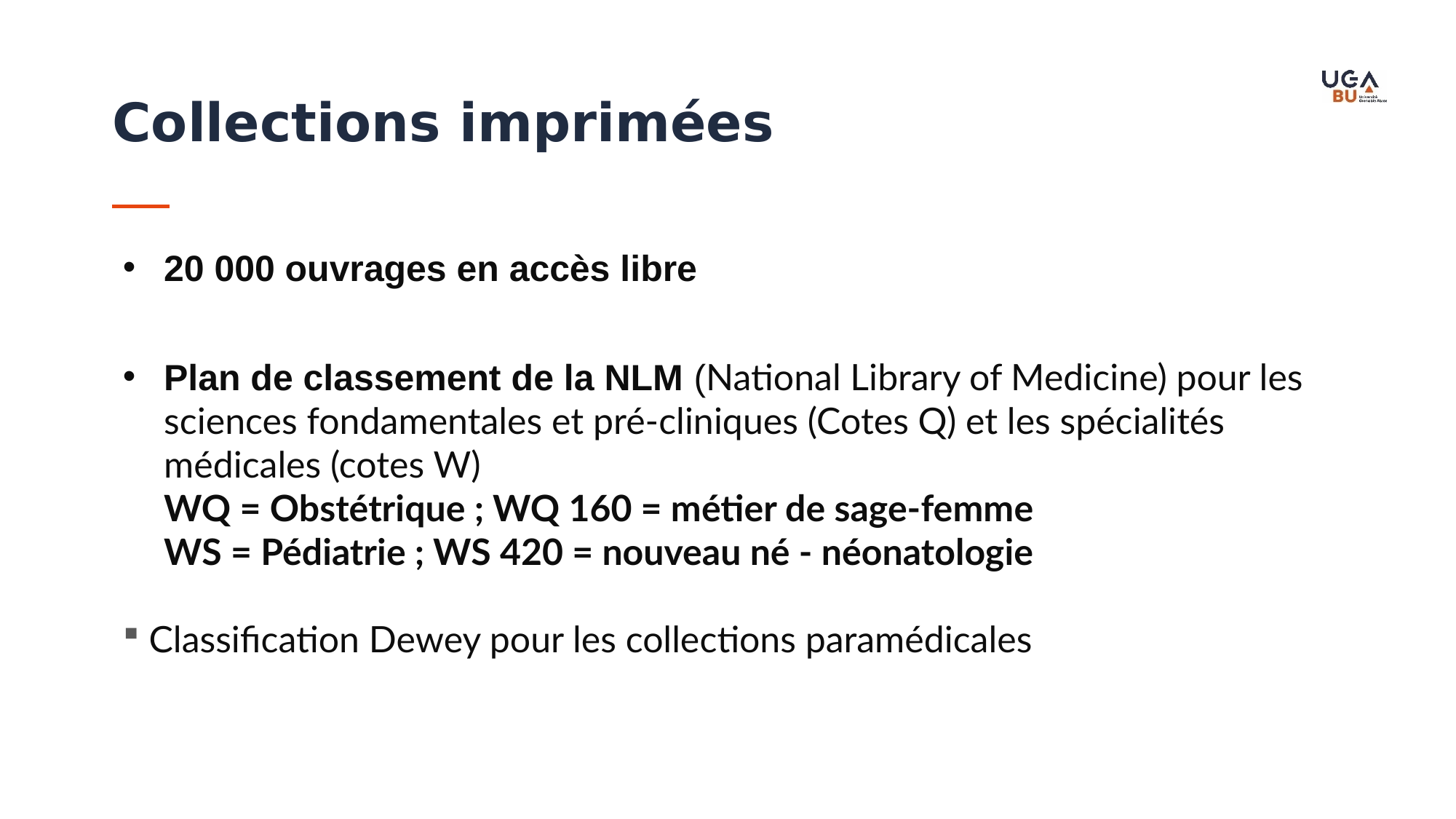

Collections imprimées
20 000 ouvrages en accès libre

Plan de classement de la NLM (National Library of Medicine) pour les sciences fondamentales et pré-cliniques (Cotes Q) et les spécialités médicales (cotes W)
WQ = Obstétrique ; WQ 160 = métier de sage-femme
WS = Pédiatrie ; WS 420 = nouveau né - néonatologie

 Classification Dewey pour les collections paramédicales